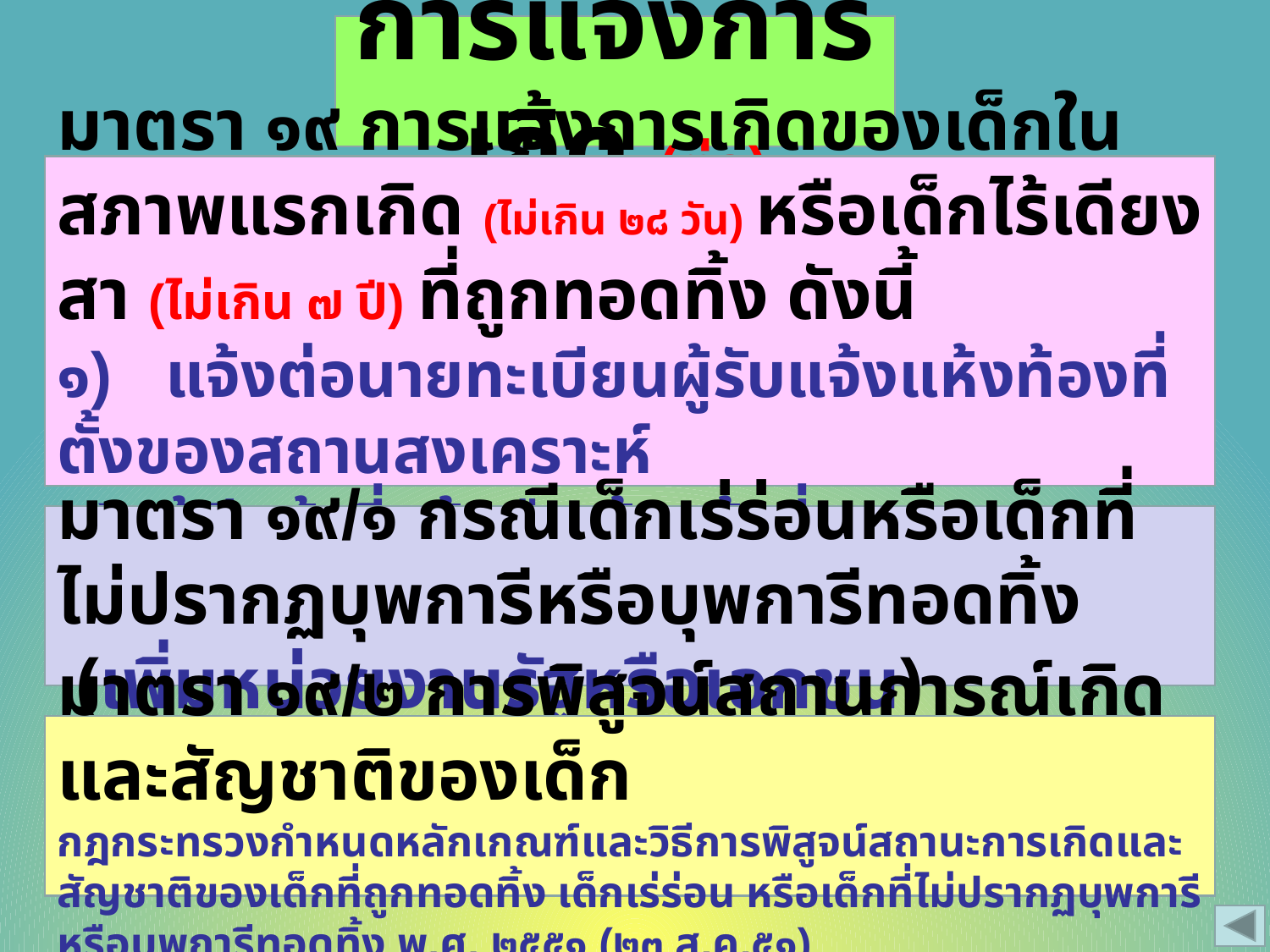

การแจ้งการเกิด (ต่อ)
มาตรา ๑๙ การแจ้งการเกิดของเด็กในสภาพแรกเกิด (ไม่เกิน ๒๘ วัน) หรือเด็กไร้เดียงสา (ไม่เกิน ๗ ปี) ที่ถูกทอดทิ้ง ดังนี้
๑)   แจ้งต่อนายทะเบียนผู้รับแจ้งแห้งท้องที่ตั้งของสถานสงเคราะห์
๒)  ผู้มีหน้าที่แจ้งคือเจ้าหน้าที่ของ พม.
มาตรา ๑๙/๑ กรณีเด็กเร่ร่อนหรือเด็กที่ไม่ปรากฏบุพการีหรือบุพการีทอดทิ้ง (เพิ่มหน่วยงานรัฐหรือเอกชน)
มาตรา ๑๙/๒ การพิสูจน์สถานการณ์เกิดและสัญชาติของเด็ก
กฎกระทรวงกำหนดหลักเกณฑ์และวิธีการพิสูจน์สถานะการเกิดและสัญชาติของเด็กที่ถูกทอดทิ้ง เด็กเร่ร่อน หรือเด็กที่ไม่ปรากฏบุพการีหรือบุพการีทอดทิ้ง พ.ศ. ๒๕๕๑ (๒๓ ส.ค.๕๑)